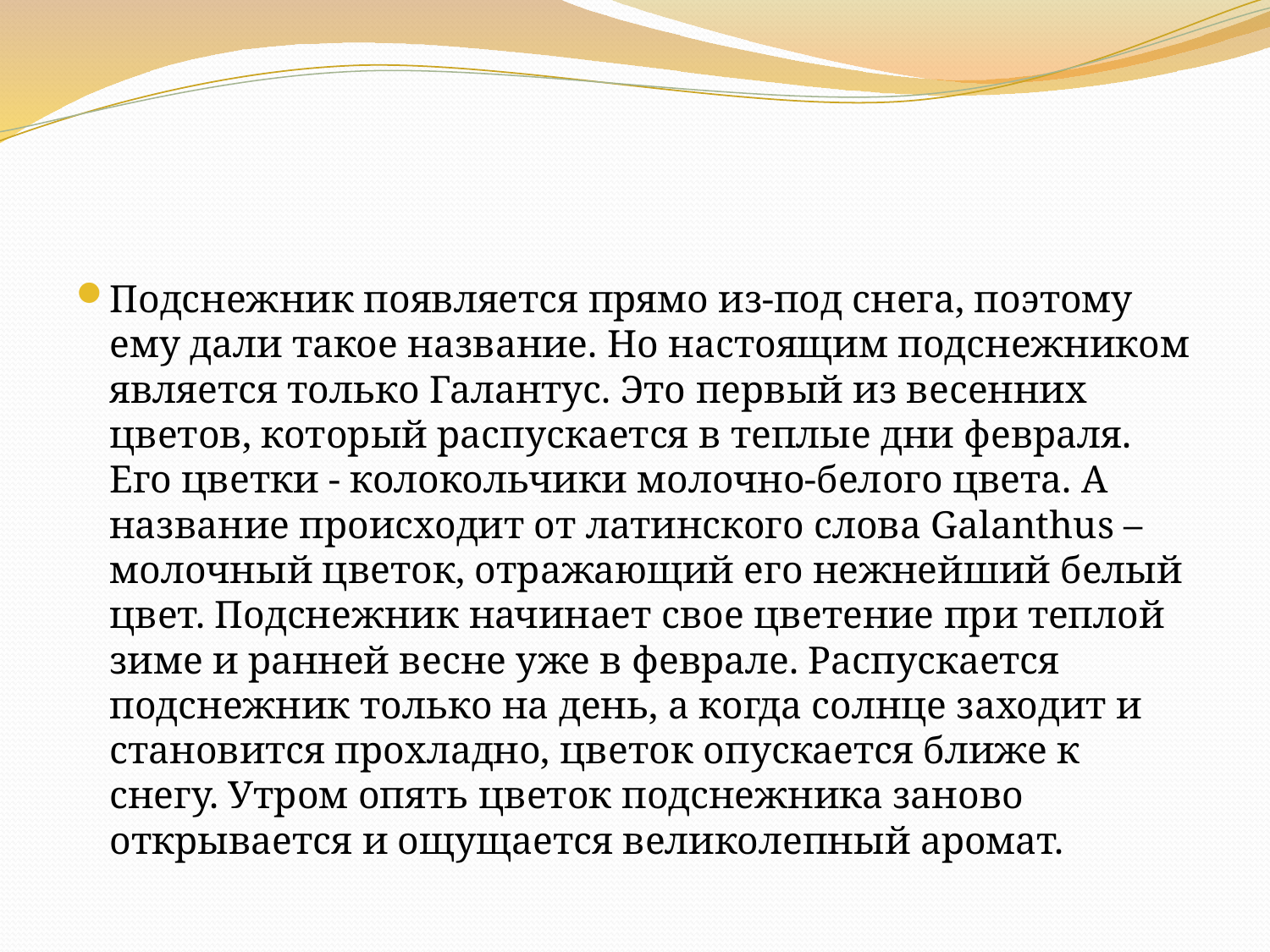

#
Подснежник появляется прямо из-под снега, поэтому ему дали такое название. Но настоящим подснежником является только Галантус. Это первый из весенних цветов, который распускается в теплые дни февраля. Его цветки - колокольчики молочно-белого цвета. А название происходит от латинского слова Galanthus – молочный цветок, отражающий его нежнейший белый цвет. Подснежник начинает свое цветение при теплой зиме и ранней весне уже в феврале. Распускается подснежник только на день, а когда солнце заходит и становится прохладно, цветок опускается ближе к снегу. Утром опять цветок подснежника заново открывается и ощущается великолепный аромат.